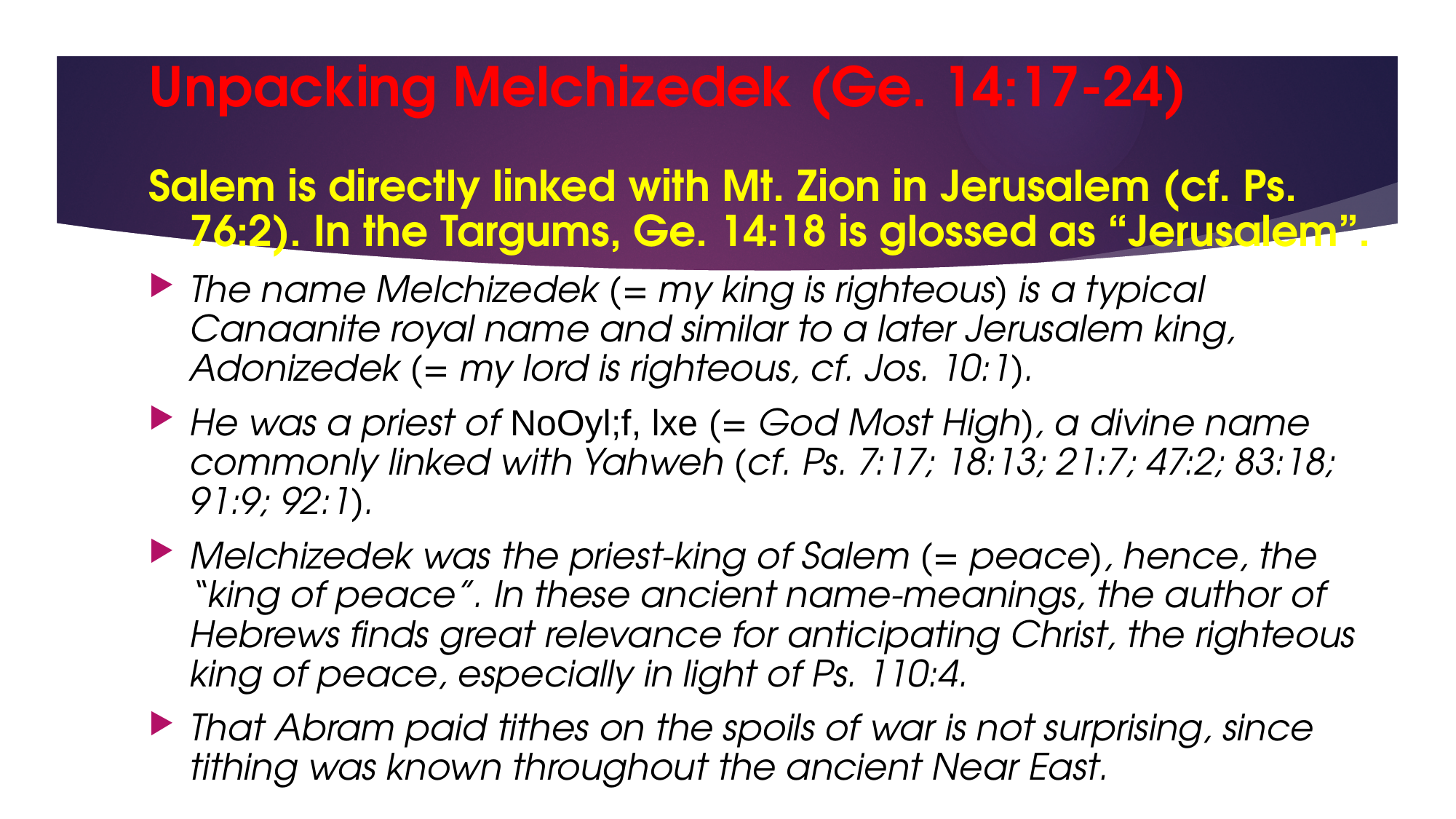

# Unpacking Melchizedek (Ge. 14:17-24)
Salem is directly linked with Mt. Zion in Jerusalem (cf. Ps. 76:2). In the Targums, Ge. 14:18 is glossed as “Jerusalem”.
The name Melchizedek (= my king is righteous) is a typical Canaanite royal name and similar to a later Jerusalem king, Adonizedek (= my lord is righteous, cf. Jos. 10:1).
He was a priest of NoOyl;f, lxe (= God Most High), a divine name commonly linked with Yahweh (cf. Ps. 7:17; 18:13; 21:7; 47:2; 83:18; 91:9; 92:1).
Melchizedek was the priest-king of Salem (= peace), hence, the “king of peace”. In these ancient name-meanings, the author of Hebrews finds great relevance for anticipating Christ, the righteous king of peace, especially in light of Ps. 110:4.
That Abram paid tithes on the spoils of war is not surprising, since tithing was known throughout the ancient Near East.